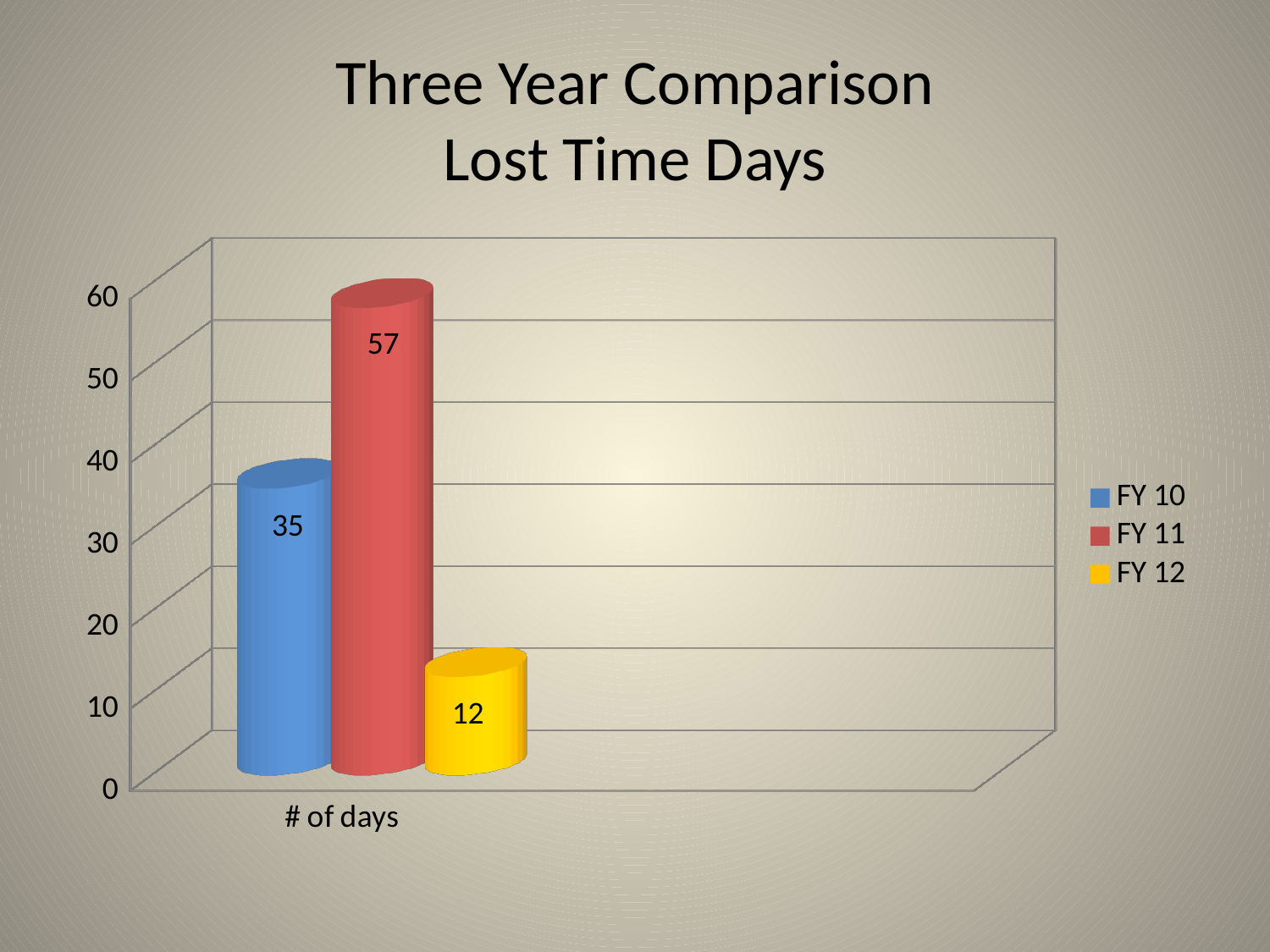

# Three Year Comparison Lost Time Days

[unsupported chart]